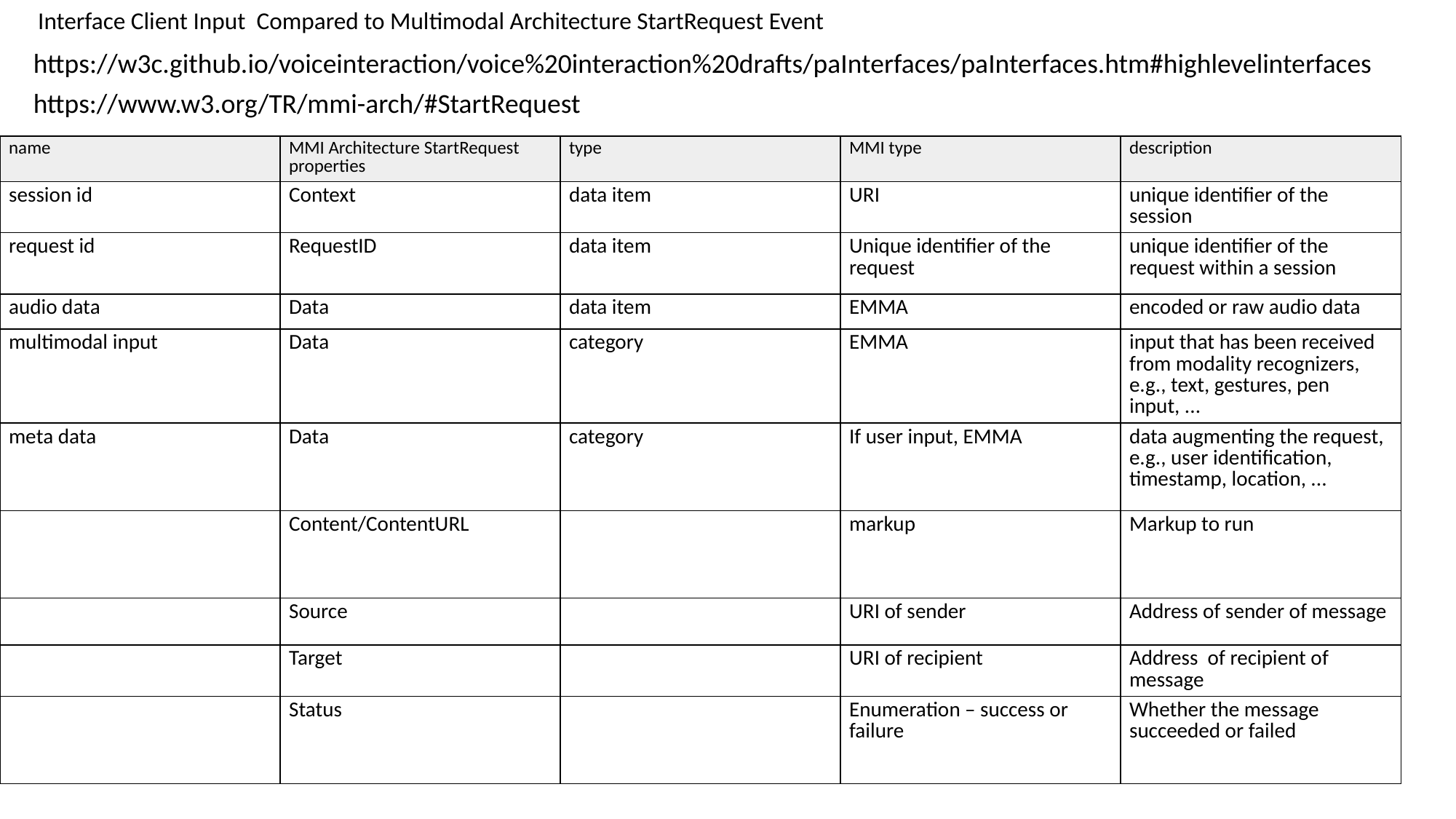

Interface Client Input  Compared to Multimodal Architecture StartRequest Event
https://w3c.github.io/voiceinteraction/voice%20interaction%20drafts/paInterfaces/paInterfaces.htm#highlevelinterfaces
https://www.w3.org/TR/mmi-arch/#StartRequest
| name | MMI Architecture StartRequest properties | type | MMI type | description |
| --- | --- | --- | --- | --- |
| session id | Context | data item | URI | unique identifier of the session |
| request id | RequestID | data item | Unique identifier of the request | unique identifier of the request within a session |
| audio data | Data | data item | EMMA | encoded or raw audio data |
| multimodal input | Data | category | EMMA | input that has been received from modality recognizers, e.g., text, gestures, pen input, ... |
| meta data | Data | category | If user input, EMMA | data augmenting the request, e.g., user identification, timestamp, location, ... |
|  | Content/ContentURL |  | markup | Markup to run |
|  | Source |  | URI of sender | Address of sender of message |
|  | Target |  | URI of recipient | Address of recipient of message |
|  | Status |  | Enumeration – success or failure | Whether the message succeeded or failed |